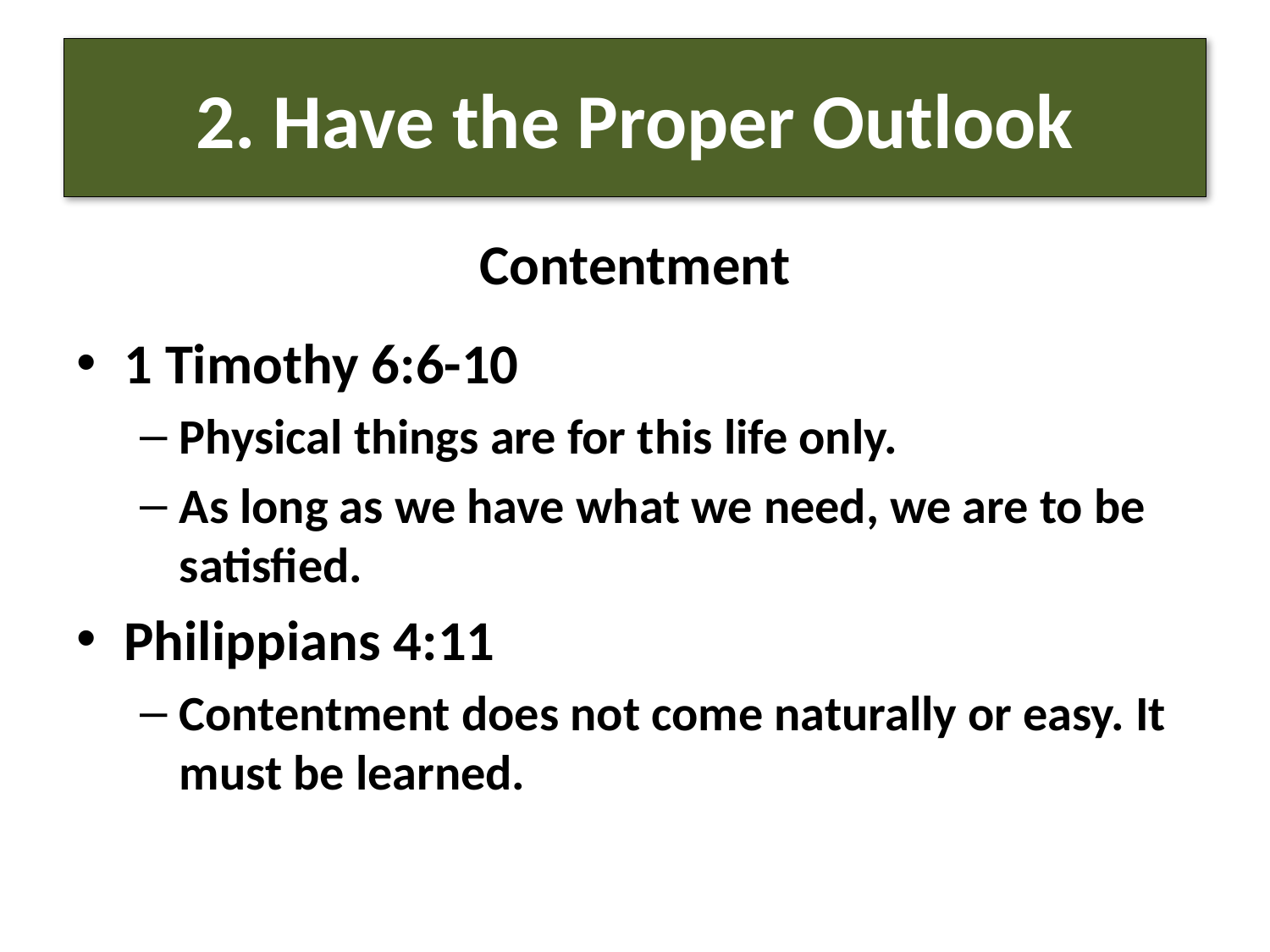

# 2. Have the Proper Outlook
Contentment

1 Timothy 6:6-10
Physical things are for this life only.
As long as we have what we need, we are to be satisfied.
Philippians 4:11
Contentment does not come naturally or easy. It must be learned.